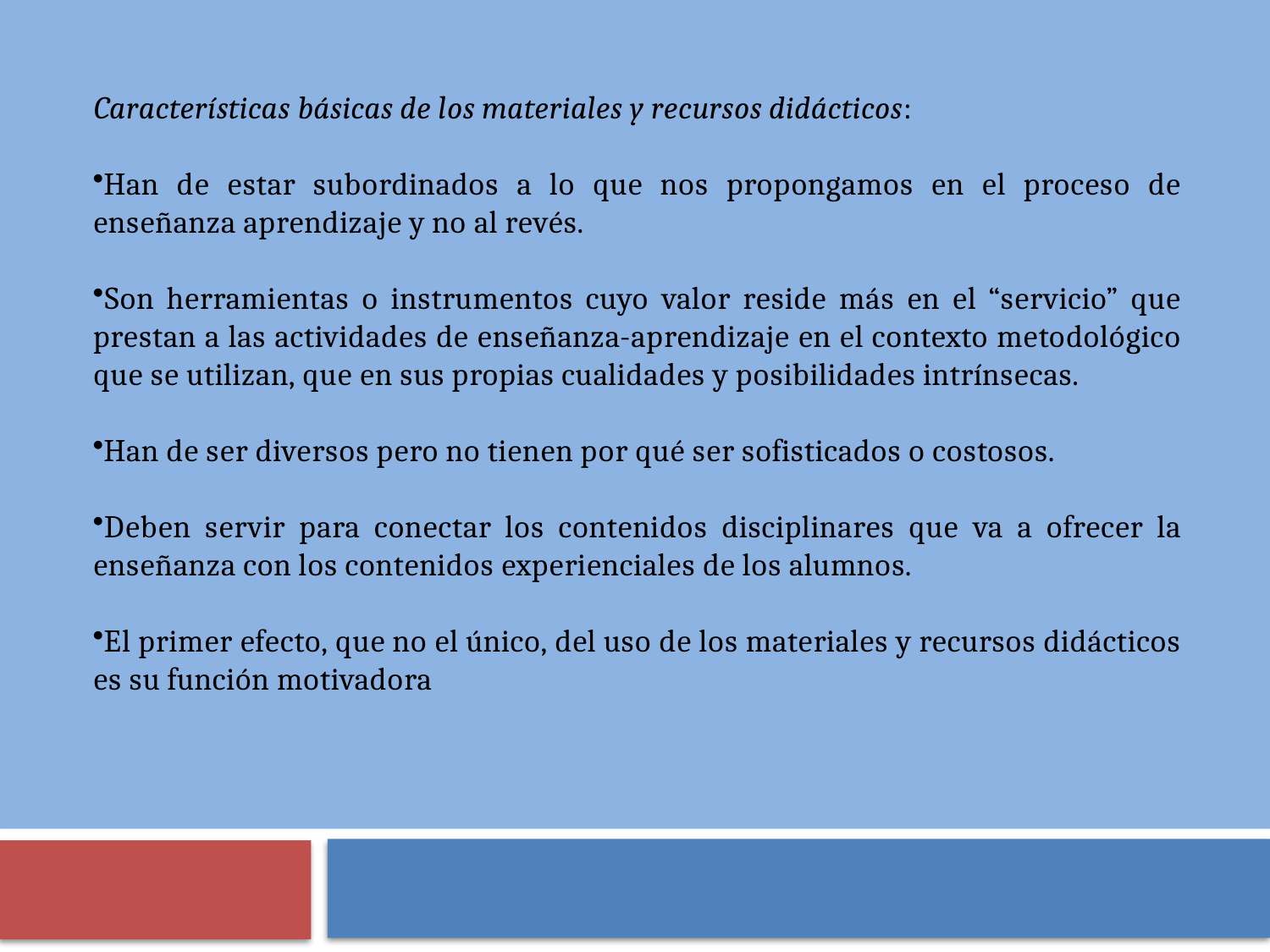

Características básicas de los materiales y recursos didácticos:

Han de estar subordinados a lo que nos propongamos en el proceso de enseñanza aprendizaje y no al revés.

Son herramientas o instrumentos cuyo valor reside más en el “servicio” que prestan a las actividades de enseñanza-aprendizaje en el contexto metodológico que se utilizan, que en sus propias cualidades y posibilidades intrínsecas.

Han de ser diversos pero no tienen por qué ser sofisticados o costosos.

Deben servir para conectar los contenidos disciplinares que va a ofrecer la enseñanza con los contenidos experienciales de los alumnos.

El primer efecto, que no el único, del uso de los materiales y recursos didácticos es su función motivadora